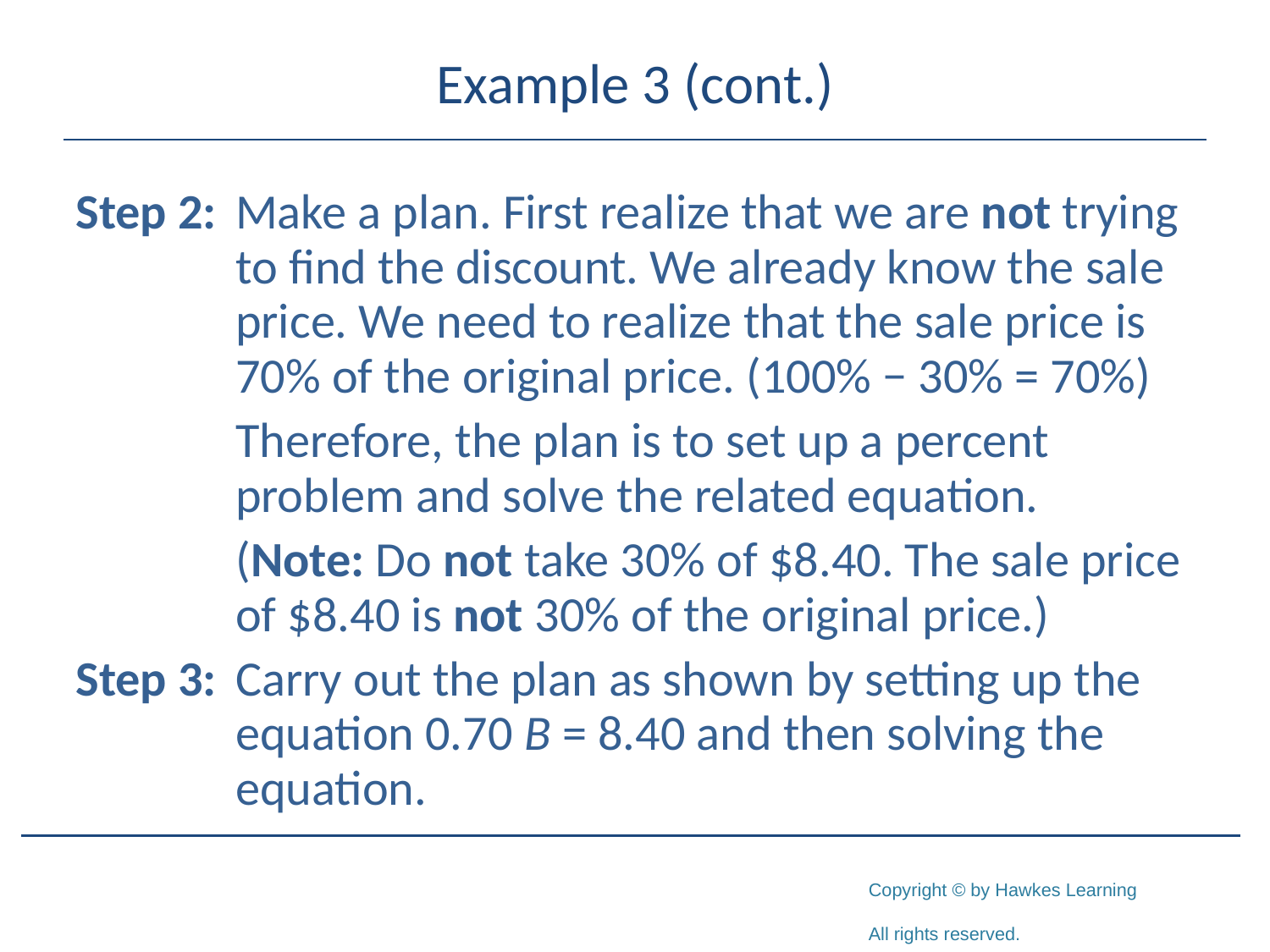

# Example 3 (cont.)
Step 2:	Make a plan. First realize that we are not trying to find the discount. We already know the sale price. We need to realize that the sale price is 70% of the original price. (100% − 30% = 70%)
	Therefore, the plan is to set up a percent problem and solve the related equation.
	(Note: Do not take 30% of $8.40. The sale price of $8.40 is not 30% of the original price.)
Step 3:	Carry out the plan as shown by setting up the equation 0.70 B = 8.40 and then solving the equation.